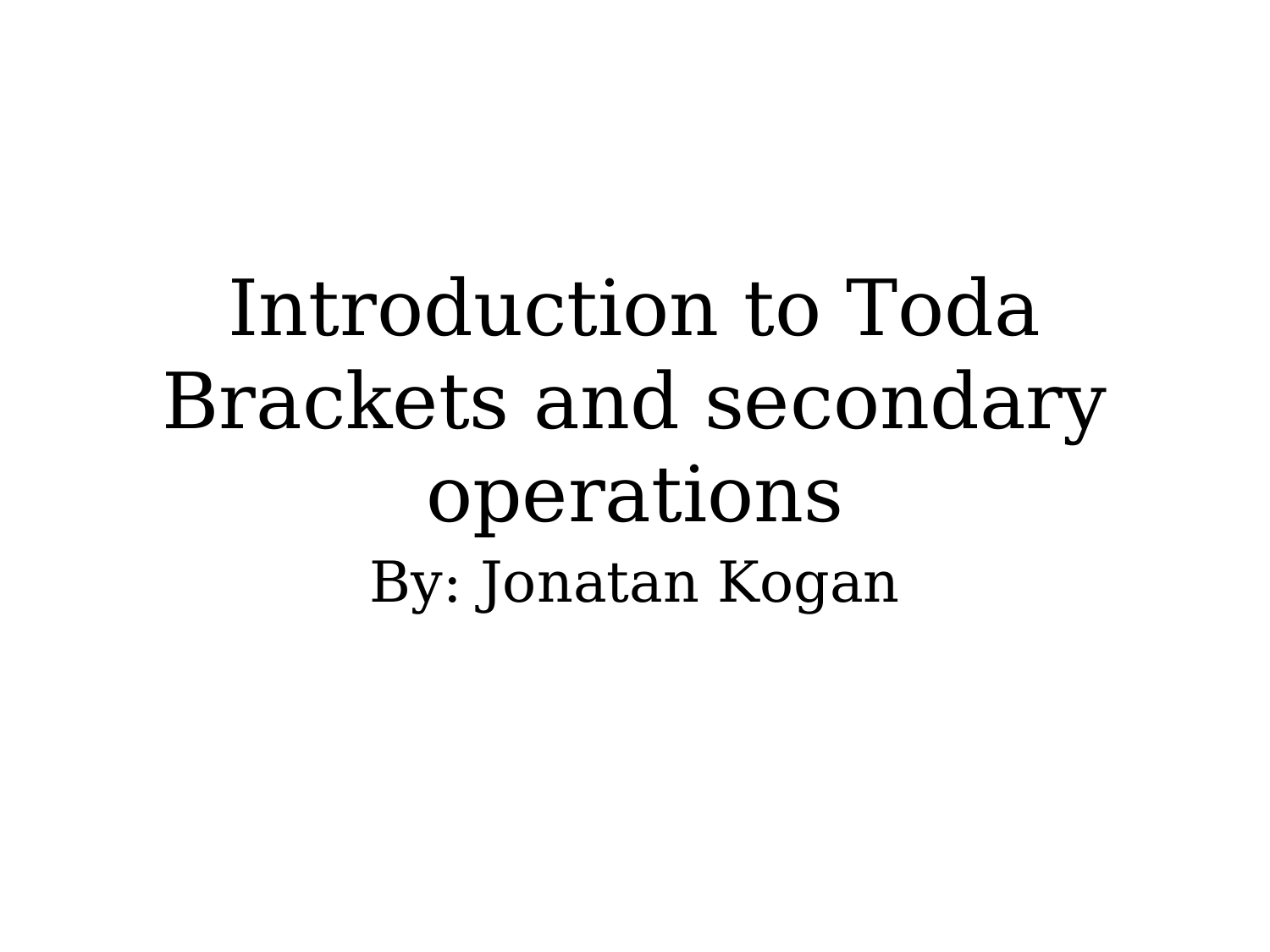

# Introduction to Toda Brackets and secondary operations
By: Jonatan Kogan